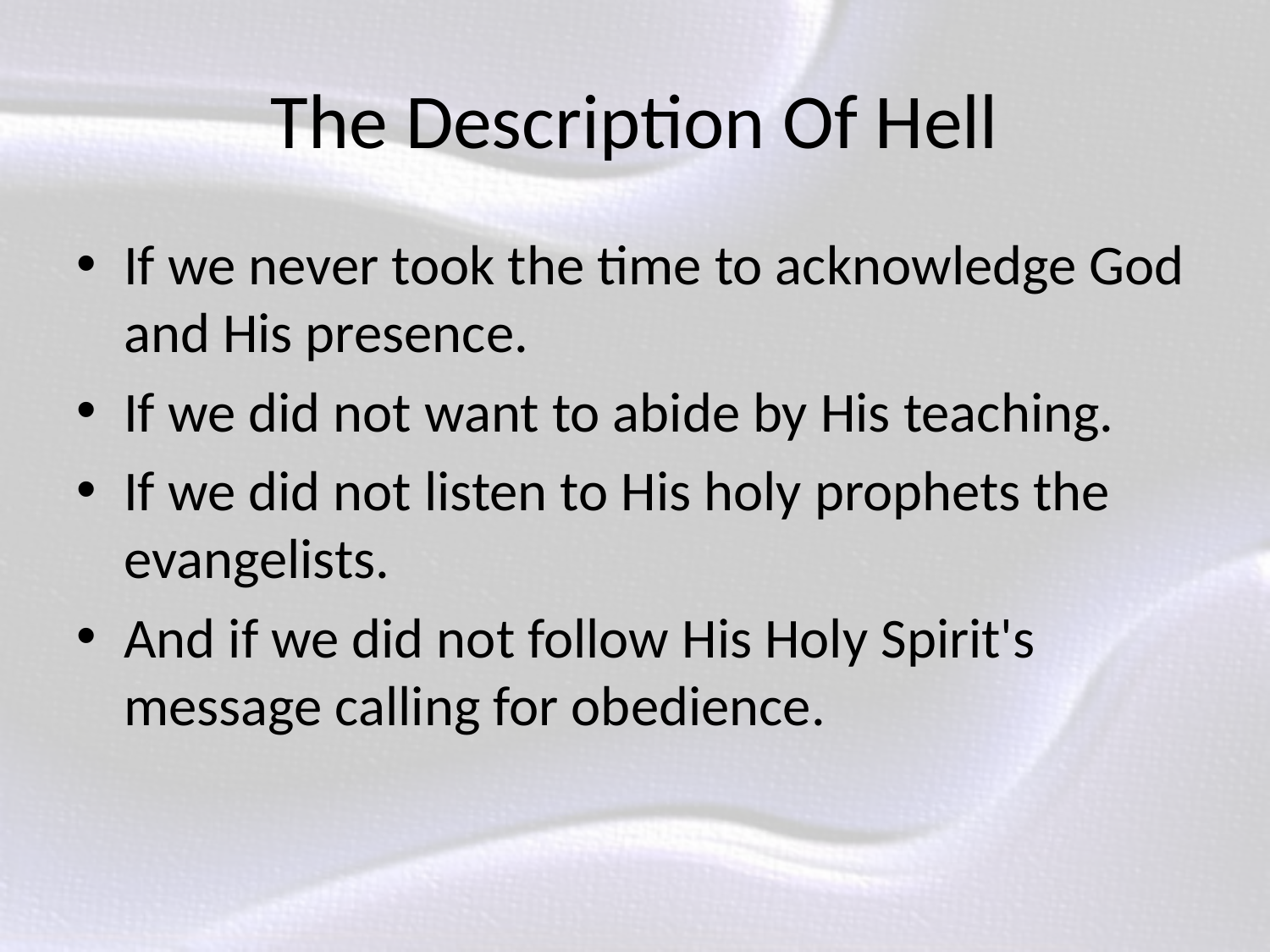

# The Description Of Hell
If we never took the time to acknowledge God and His presence.
If we did not want to abide by His teaching.
If we did not listen to His holy prophets the evangelists.
And if we did not follow His Holy Spirit's message calling for obedience.